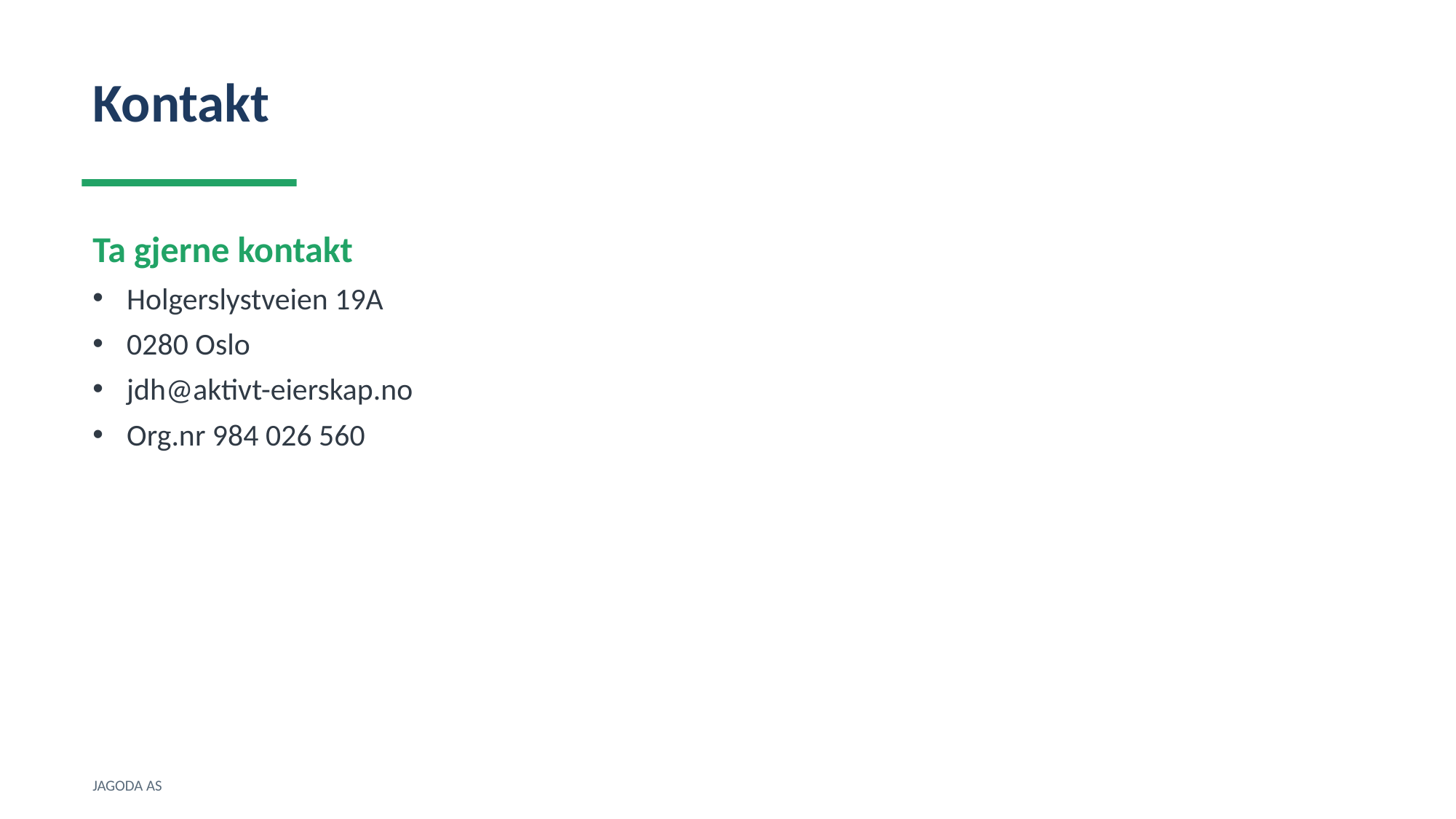

Kontakt

Ta gjerne kontakt
Holgerslystveien 19A
0280 Oslo
jdh@aktivt-eierskap.no
Org.nr 984 026 560
JAGODA AS